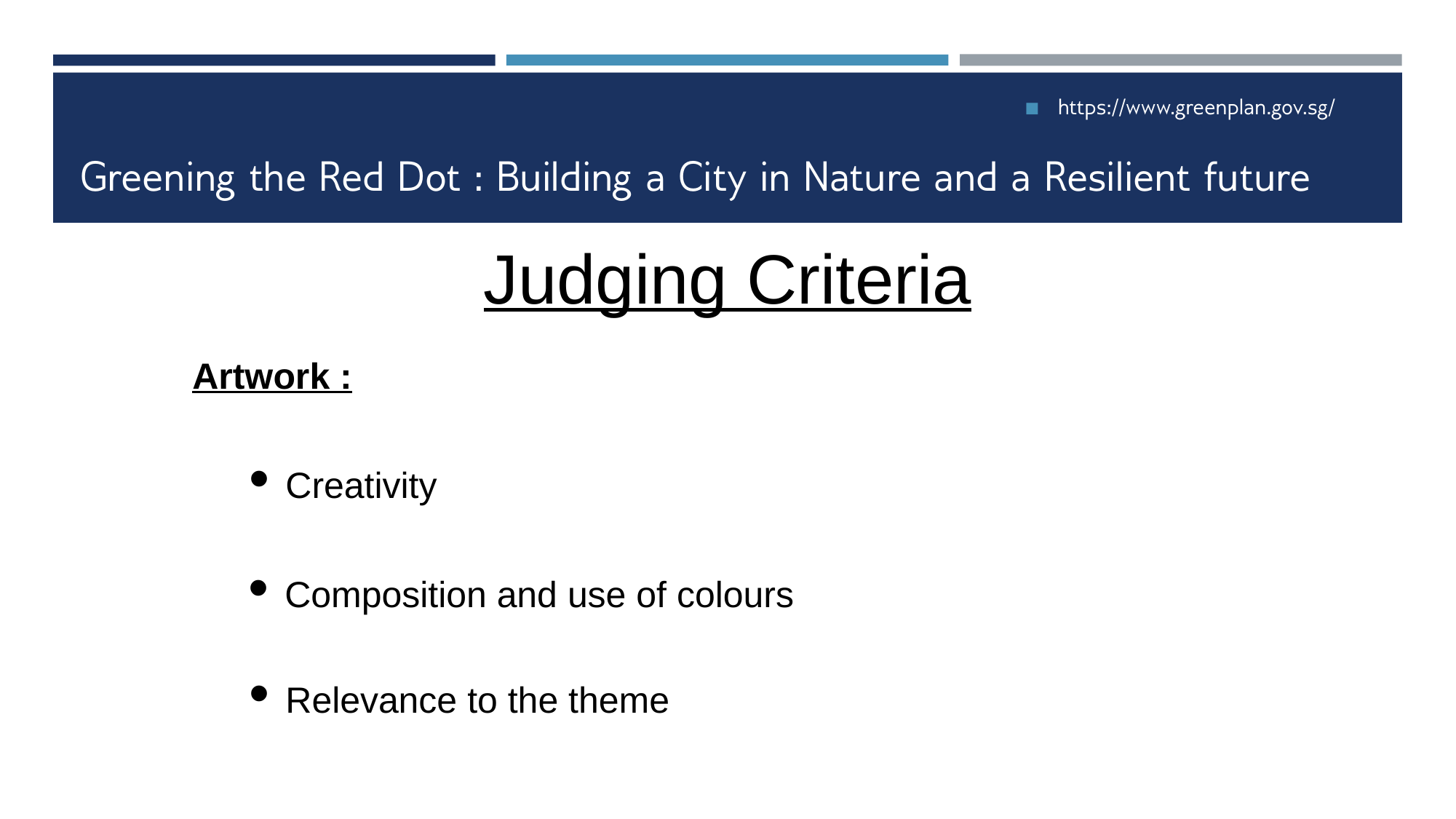

https://www.greenplan.gov.sg/
# Greening the Red Dot : Building a City in Nature and a Resilient future
Judging Criteria
Artwork :
• Creativity
• Composition and use of colours
• Relevance to the theme